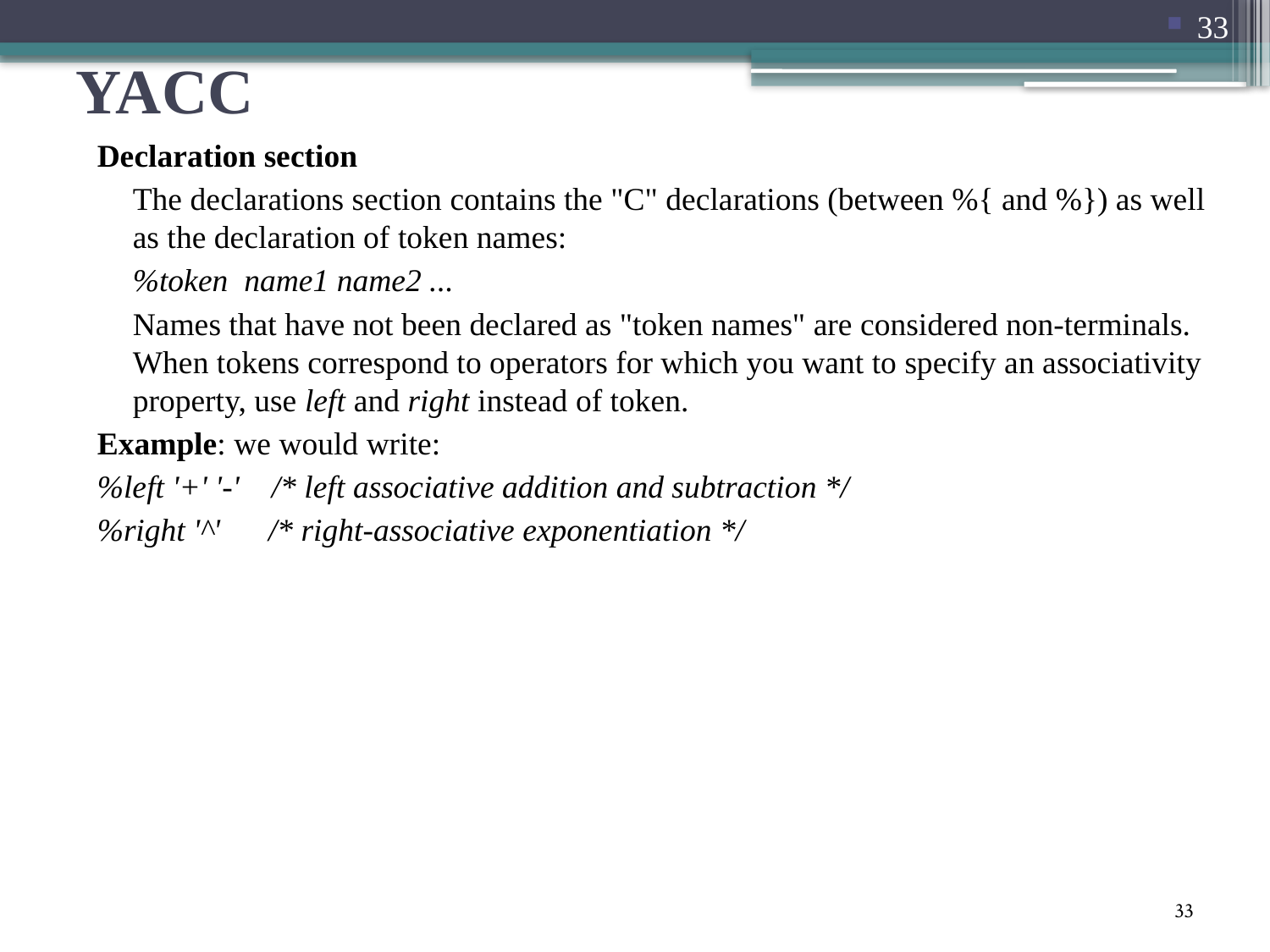

33
# YACC
Declaration section
	The declarations section contains the "C" declarations (between %{ and %}) as well as the declaration of token names:
	%token  name1 name2 ...
	Names that have not been declared as "token names" are considered non-terminals. When tokens correspond to operators for which you want to specify an associativity property, use left and right instead of token.
Example: we would write:
%left '+' '-'    /* left associative addition and subtraction */
%right '^'      /* right-associative exponentiation */
33